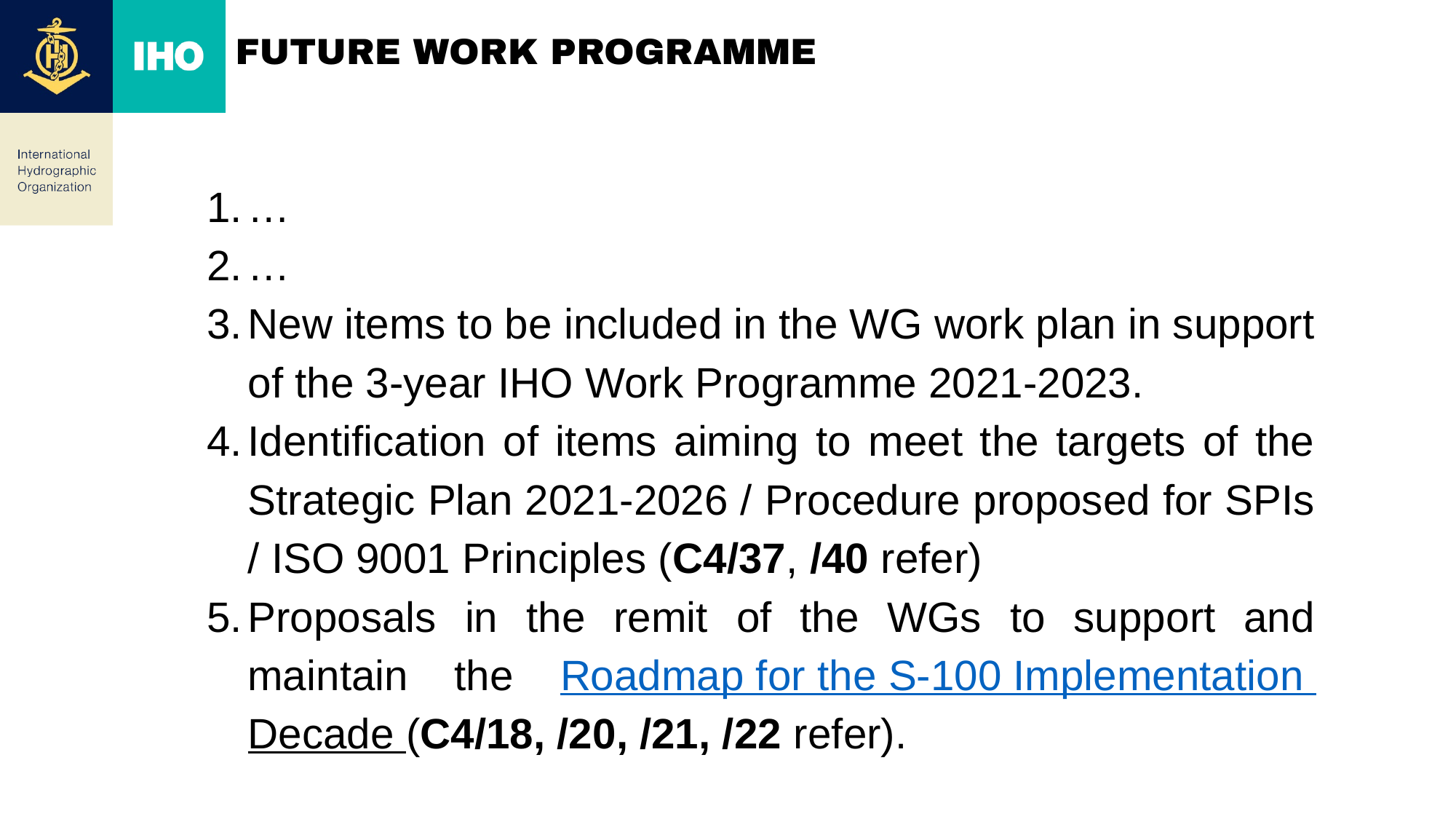

# Future WORK PROGRAMME
…
…
New items to be included in the WG work plan in support of the 3-year IHO Work Programme 2021-2023.
Identification of items aiming to meet the targets of the Strategic Plan 2021-2026 / Procedure proposed for SPIs / ISO 9001 Principles (C4/37, /40 refer)
Proposals in the remit of the WGs to support and maintain the Roadmap for the S-100 Implementation Decade (C4/18, /20, /21, /22 refer).